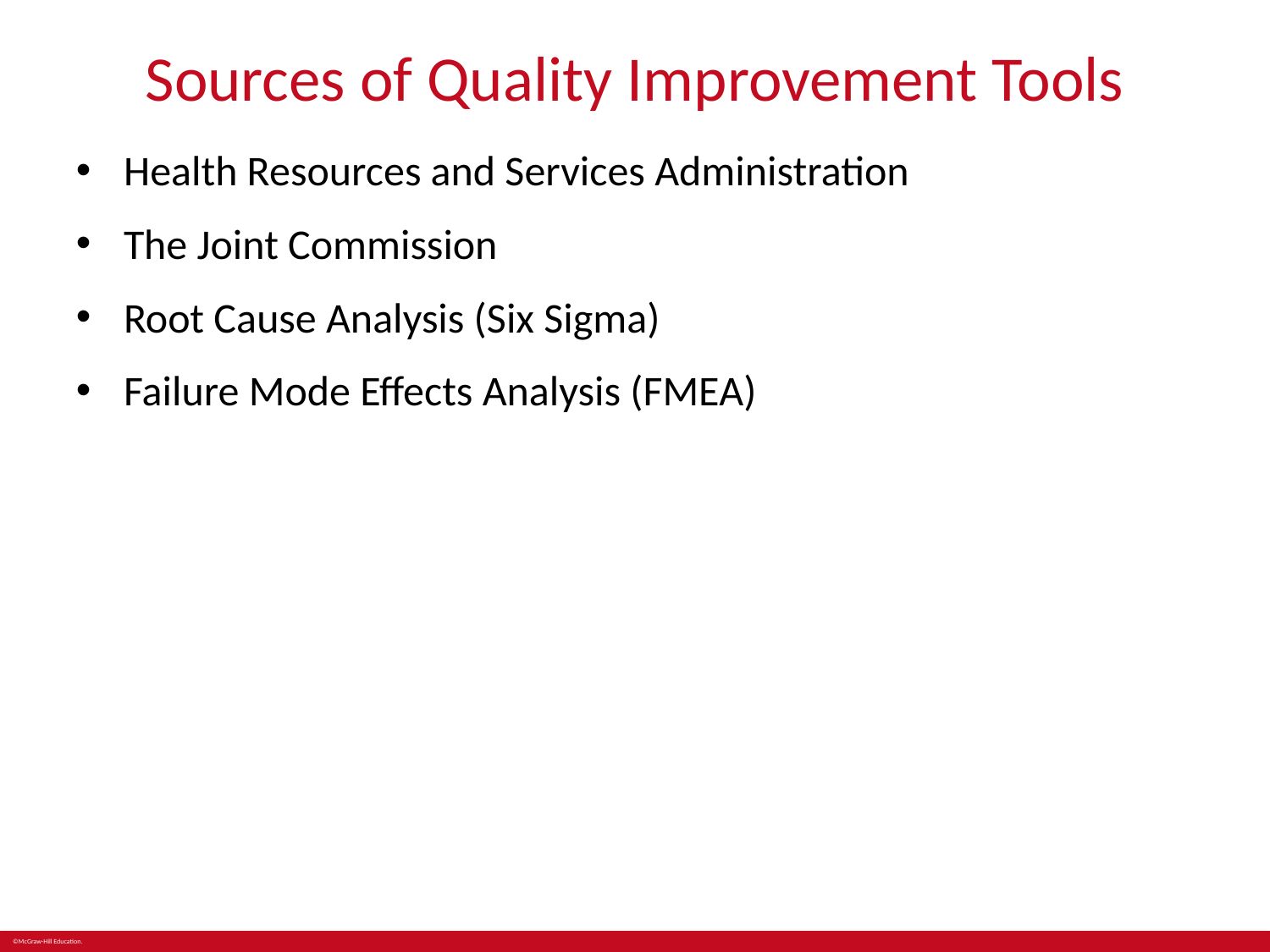

# Sources of Quality Improvement Tools
Health Resources and Services Administration
The Joint Commission
Root Cause Analysis (Six Sigma)
Failure Mode Effects Analysis (FMEA)